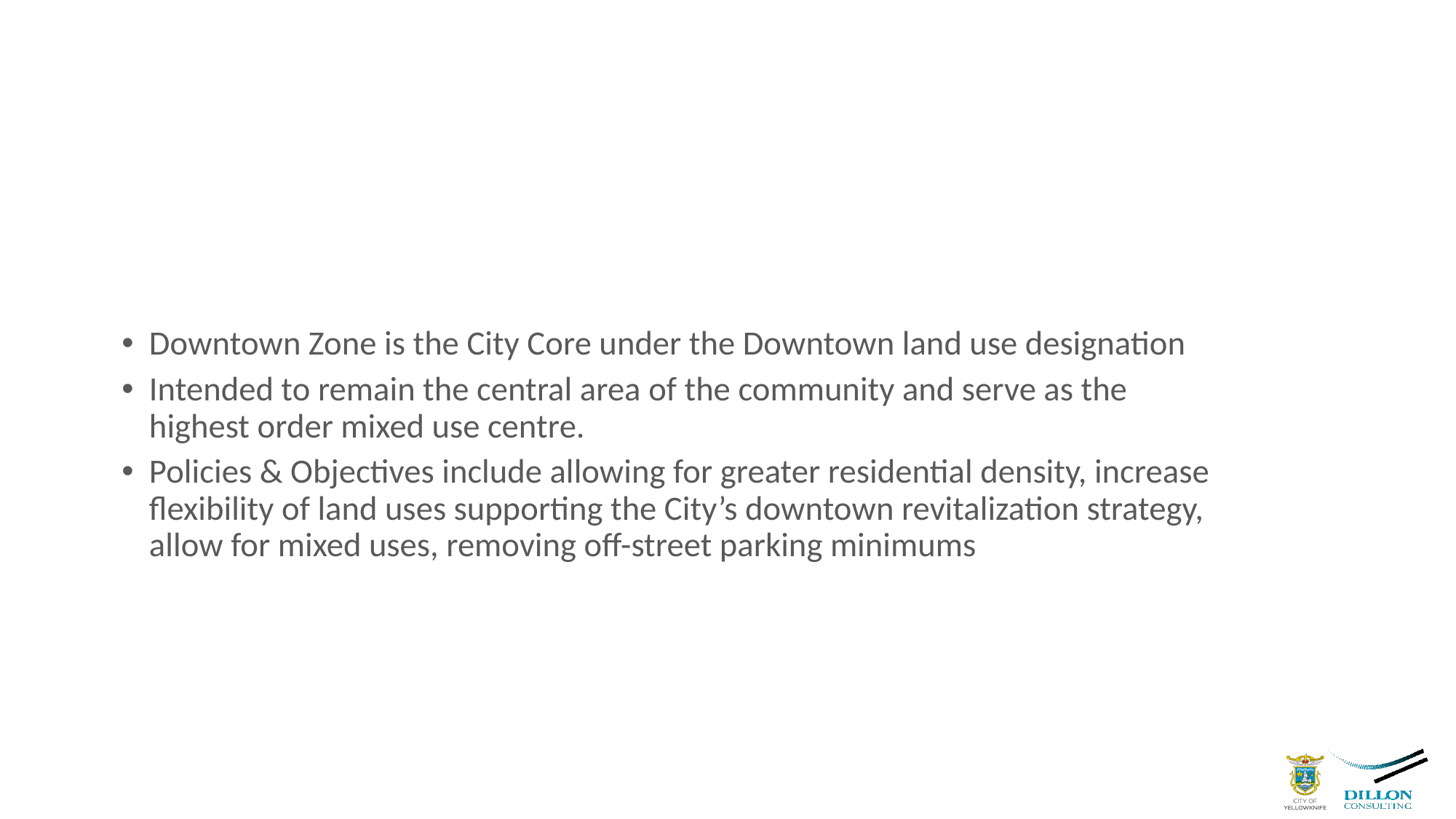

# Direction from Community Plan
Downtown Zone is the City Core under the Downtown land use designation
Intended to remain the central area of the community and serve as the highest order mixed use centre.
Policies & Objectives include allowing for greater residential density, increase flexibility of land uses supporting the City’s downtown revitalization strategy, allow for mixed uses, removing off-street parking minimums